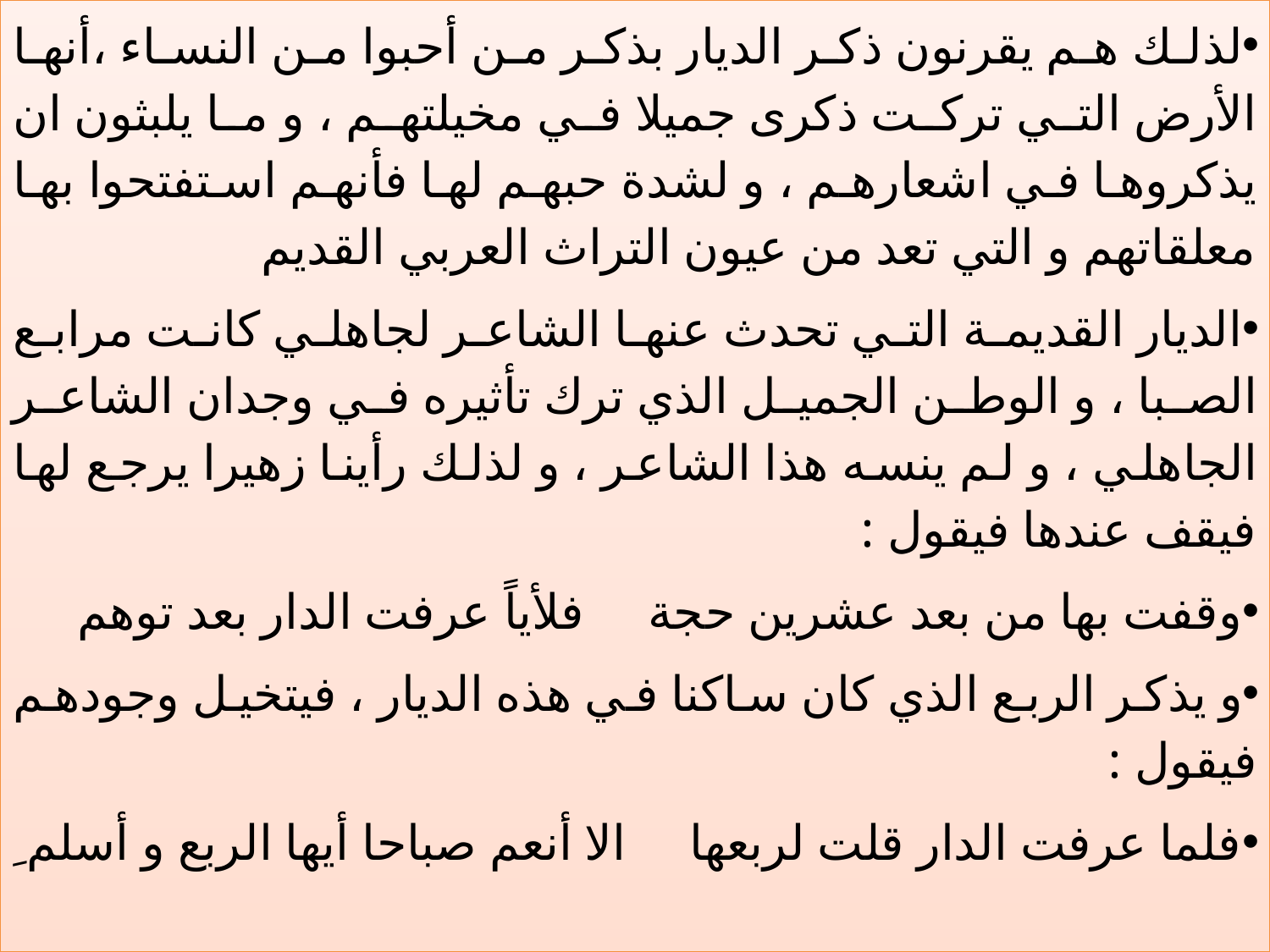

لذلك هم يقرنون ذكر الديار بذكر من أحبوا من النساء ،أنها الأرض التي تركت ذكرى جميلا في مخيلتهم ، و ما يلبثون ان يذكروها في اشعارهم ، و لشدة حبهم لها فأنهم استفتحوا بها معلقاتهم و التي تعد من عيون التراث العربي القديم
الديار القديمة التي تحدث عنها الشاعر لجاهلي كانت مرابع الصبا ، و الوطن الجميل الذي ترك تأثيره في وجدان الشاعر الجاهلي ، و لم ينسه هذا الشاعر ، و لذلك رأينا زهيرا يرجع لها فيقف عندها فيقول :
وقفت بها من بعد عشرين حجة     فلأياً عرفت الدار بعد توهم
و يذكر الربع الذي كان ساكنا في هذه الديار ، فيتخيل وجودهم فيقول :
فلما عرفت الدار قلت لربعها     الا أنعم صباحا أيها الربع و أسلم ِ

#